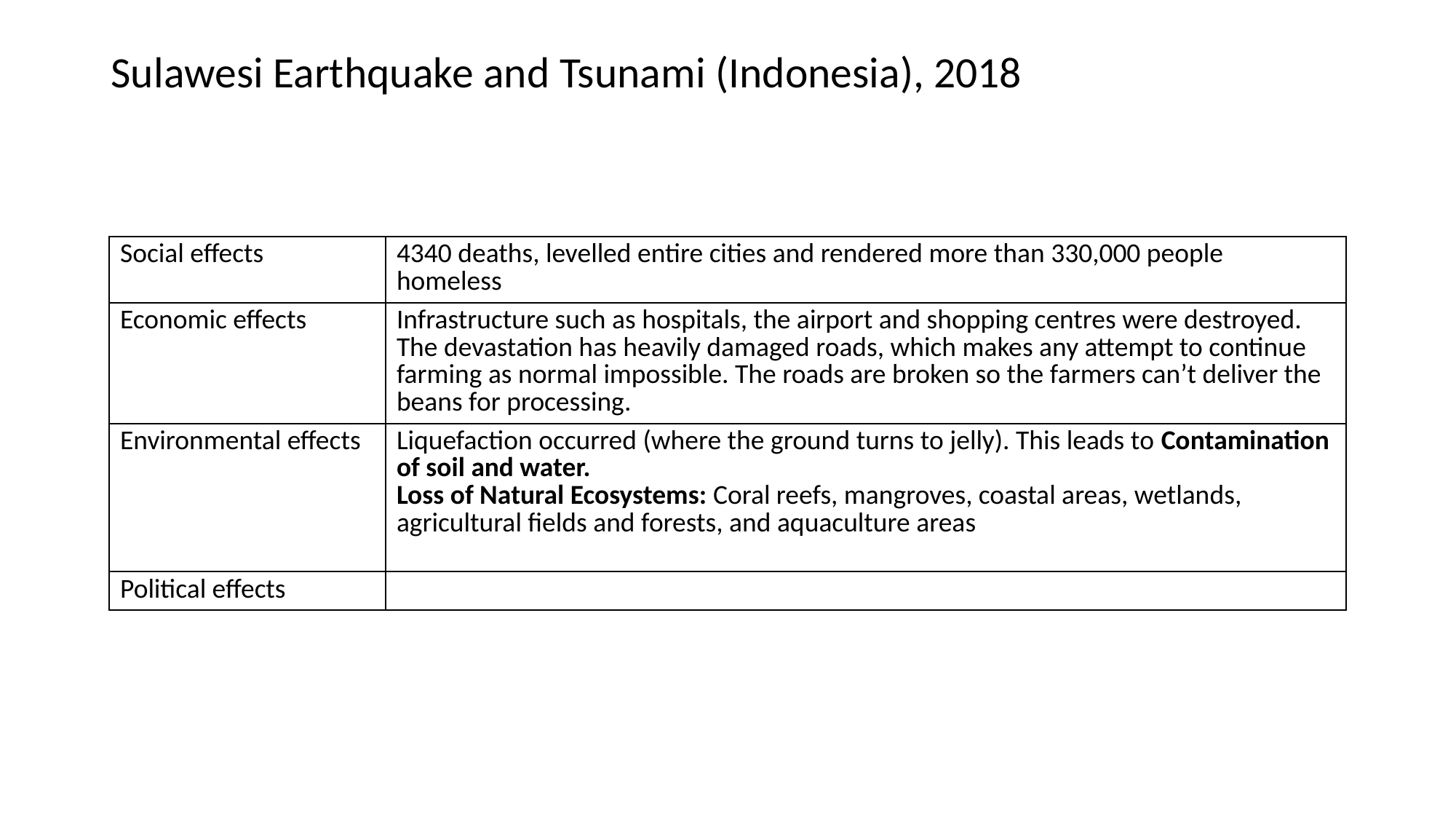

# Sulawesi Earthquake and Tsunami (Indonesia), 2018

| Social effects | 4340 deaths, levelled entire cities and rendered more than 330,000 people homeless |
| --- | --- |
| Economic effects | Infrastructure such as hospitals, the airport and shopping centres were destroyed. The devastation has heavily damaged roads, which makes any attempt to continue farming as normal impossible. The roads are broken so the farmers can’t deliver the beans for processing. |
| Environmental effects | Liquefaction occurred (where the ground turns to jelly). This leads to Contamination of soil and water. Loss of Natural Ecosystems: Coral reefs, mangroves, coastal areas, wetlands, agricultural fields and forests, and aquaculture areas |
| Political effects |  |